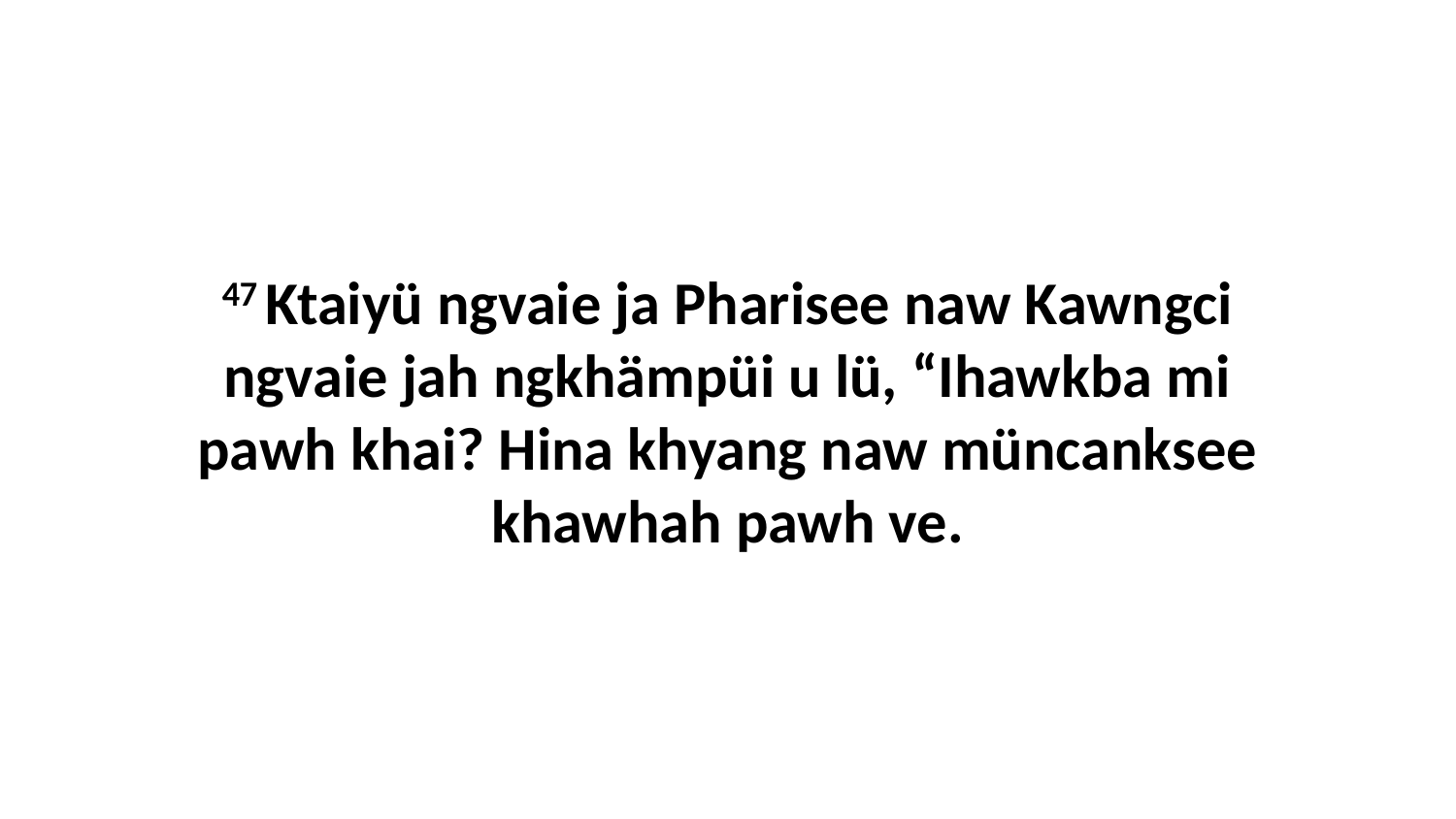

47 Ktaiyü ngvaie ja Pharisee naw Kawngci ngvaie jah ngkhämpüi u lü, “Ihawkba mi pawh khai? Hina khyang naw müncanksee khawhah pawh ve.